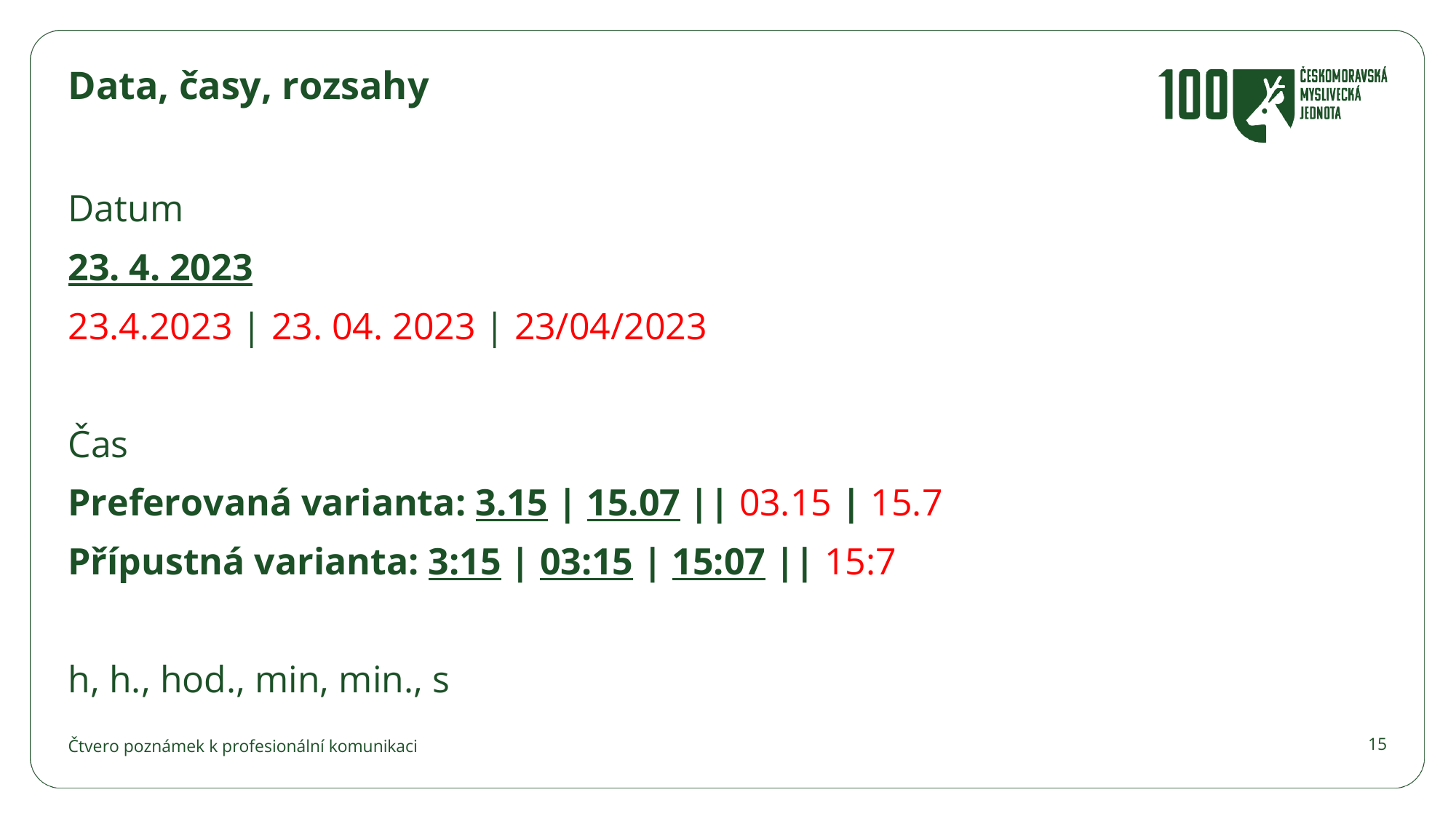

# Data, časy, rozsahy
Datum
23. 4. 2023
23.4.2023 | 23. 04. 2023 | 23/04/2023

Čas
Preferovaná varianta: 3.15 | 15.07 || 03.15 | 15.7
Přípustná varianta: 3:15 | 03:15 | 15:07 || 15:7

h, h., hod., min, min., s

Čtvero poznámek k profesionální komunikaci
15